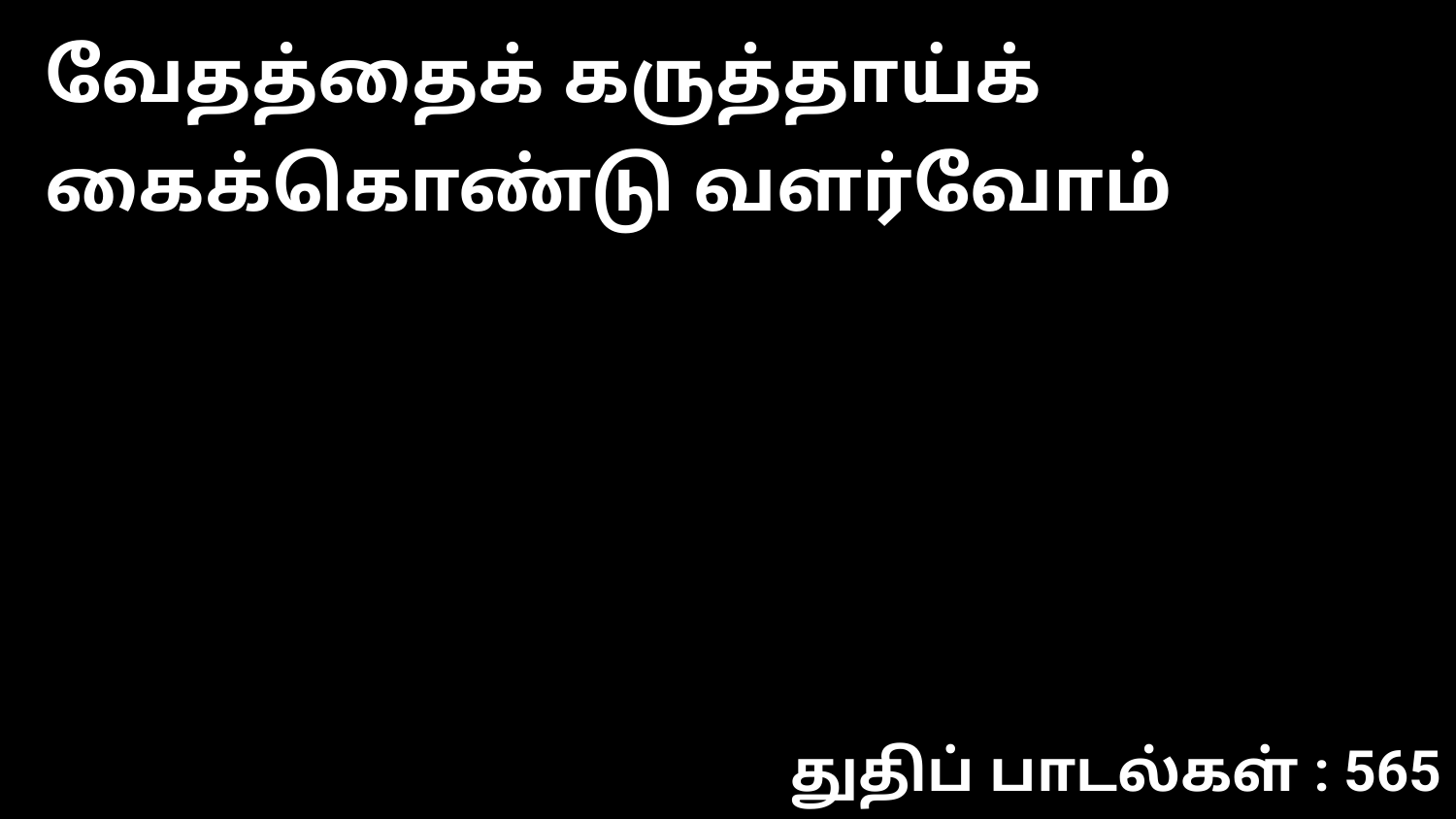

வேதத்தைக் கருத்தாய்க் கைக்கொண்டு வளர்வோம்
துதிப் பாடல்கள் : 565